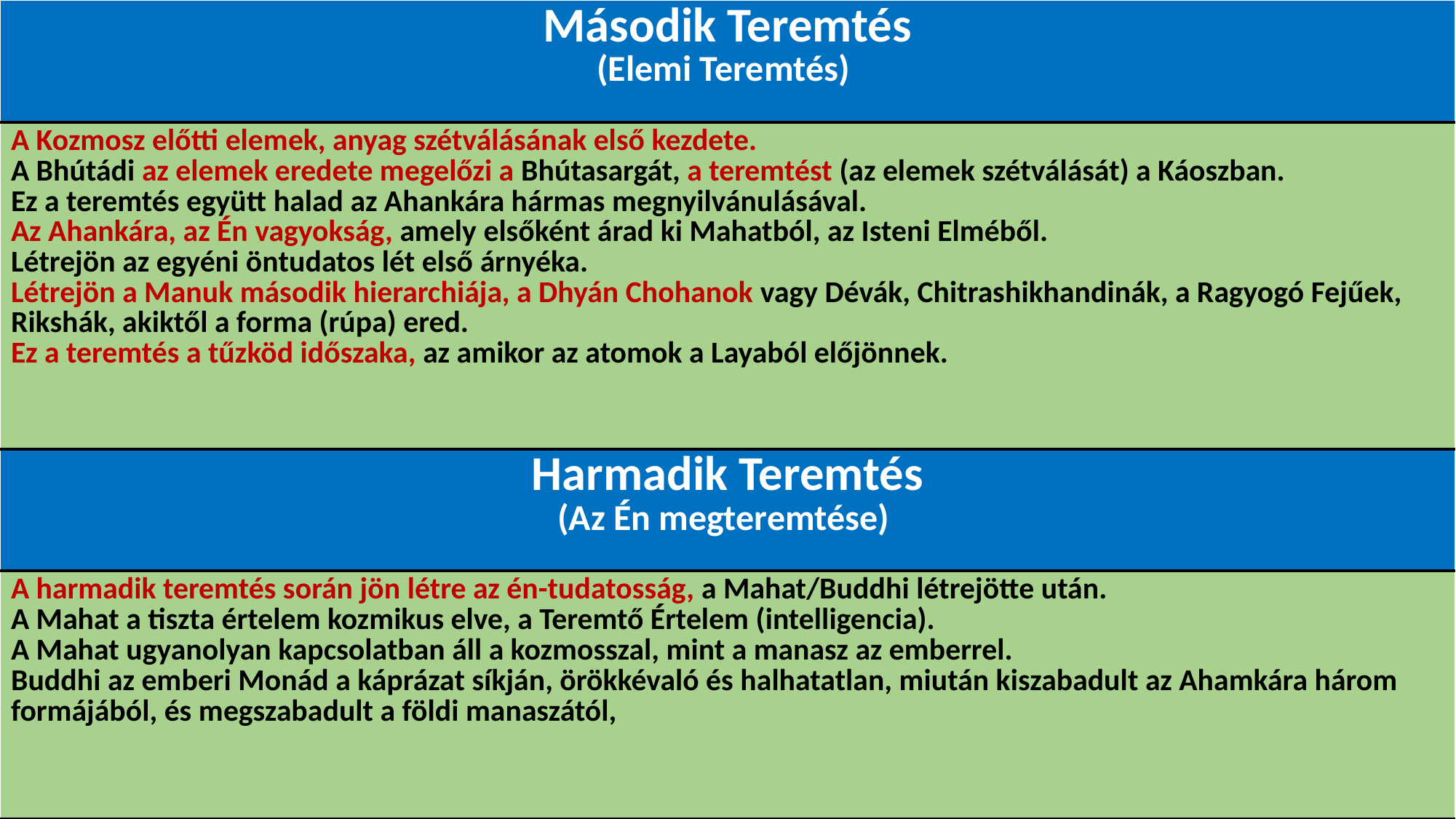

| Második Teremtés (Elemi Teremtés) |
| --- |
| A Kozmosz előtti elemek, anyag szétválásának első kezdete. A Bhútádi az elemek eredete megelőzi a Bhútasargát, a teremtést (az elemek szétválását) a Káoszban. Ez a teremtés együtt halad az Ahankára hármas megnyilvánulásával. Az Ahankára, az Én vagyokság, amely elsőként árad ki Mahatból, az Isteni Elméből. Létrejön az egyéni öntudatos lét első árnyéka. Létrejön a Manuk második hierarchiája, a Dhyán Chohanok vagy Dévák, Chitrashikhandinák, a Ragyogó Fejűek, Rikshák, akiktől a forma (rúpa) ered. Ez a teremtés a tűzköd időszaka, az amikor az atomok a Layaból előjönnek. |
| Harmadik Teremtés (Az Én megteremtése) |
| A harmadik teremtés során jön létre az én-tudatosság, a Mahat/Buddhi létrejötte után. A Mahat a tiszta értelem kozmikus elve, a Teremtő Értelem (intelligencia). A Mahat ugyanolyan kapcsolatban áll a kozmosszal, mint a manasz az emberrel. Buddhi az emberi Monád a káprázat síkján, örökkévaló és halhatatlan, miután kiszabadult az Ahamkára három formájából, és megszabadult a földi manaszától, |